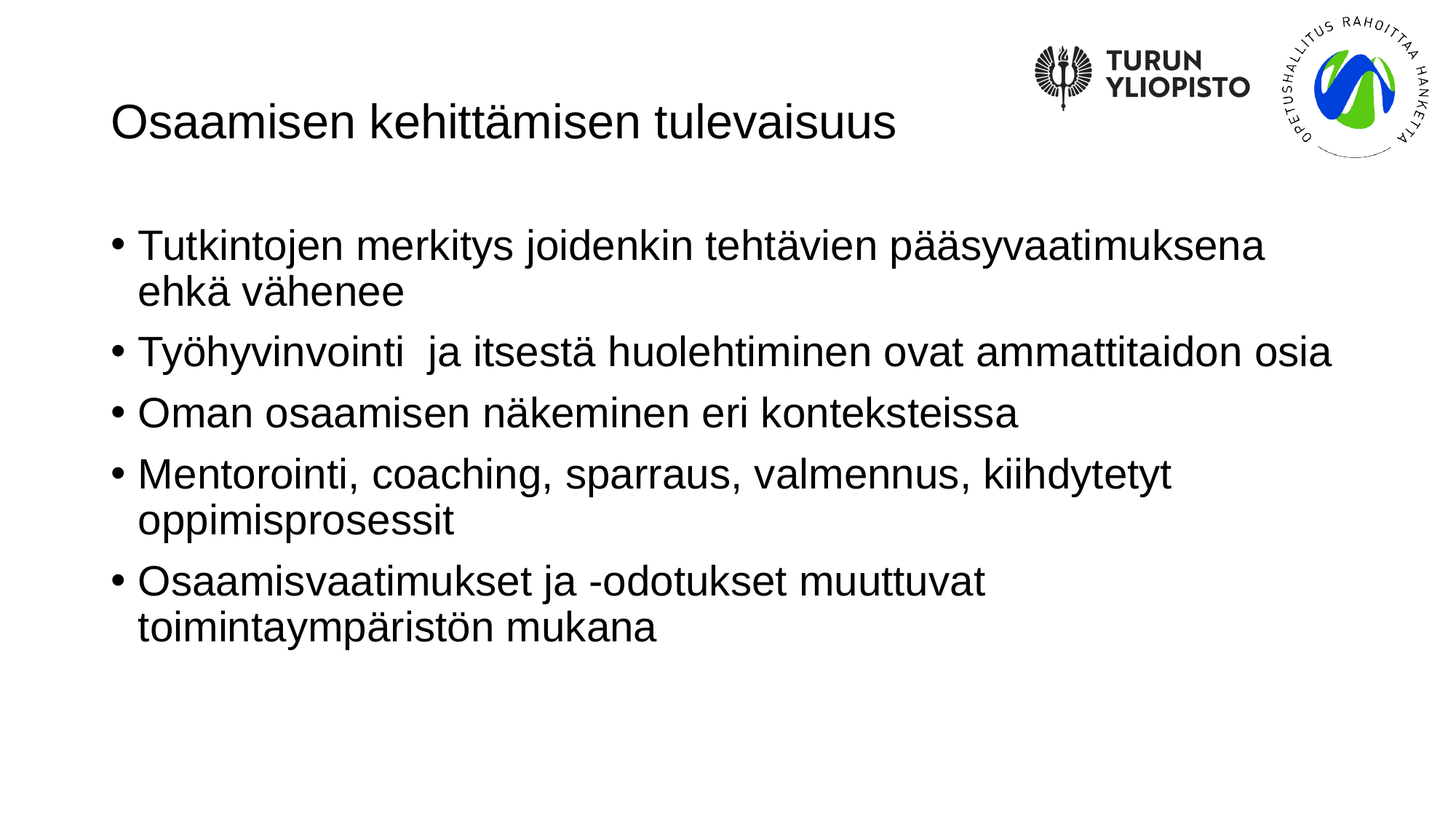

# Osaamisen kehittämisen tulevaisuus
Tutkintojen merkitys joidenkin tehtävien pääsyvaatimuksena ehkä vähenee
Työhyvinvointi  ja itsestä huolehtiminen ovat ammattitaidon osia
Oman osaamisen näkeminen eri konteksteissa
Mentorointi, coaching, sparraus, valmennus, kiihdytetyt oppimisprosessit
Osaamisvaatimukset ja -odotukset muuttuvat toimintaympäristön mukana